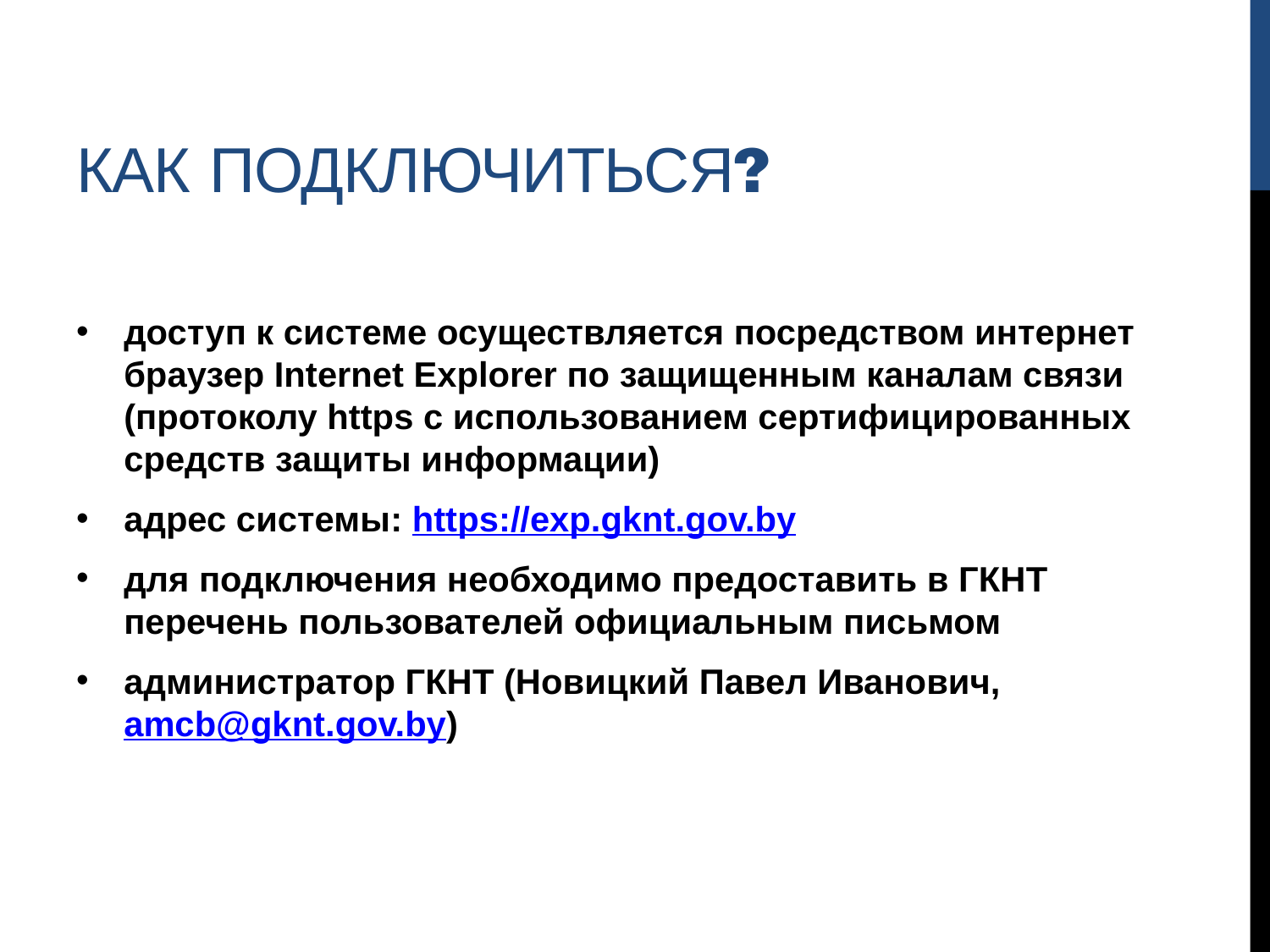

# Как подключиться?

доступ к системе осуществляется посредством интернет браузер Internet Explorer по защищенным каналам связи (протоколу https с использованием сертифицированных средств защиты информации)
адрес системы: https://exp.gknt.gov.by
для подключения необходимо предоставить в ГКНТ перечень пользователей официальным письмом
администратор ГКНТ (Новицкий Павел Иванович, amcb@gknt.gov.by)